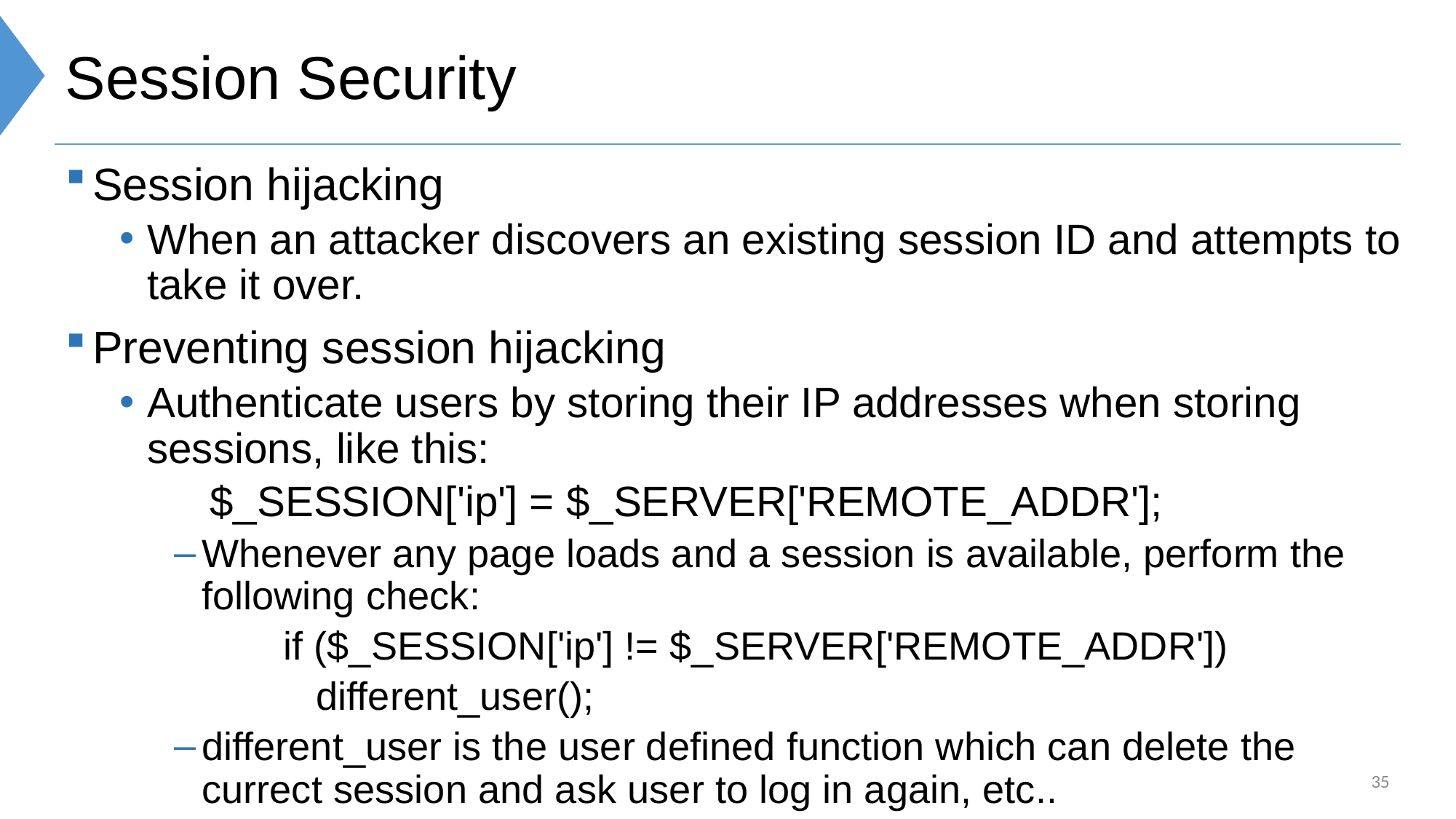

# Session Security
Session hijacking
When an attacker discovers an existing session ID and attempts to take it over.
Preventing session hijacking
Authenticate users by storing their IP addresses when storing sessions, like this:
   $_SESSION['ip'] = $_SERVER['REMOTE_ADDR'];
Whenever any page loads and a session is available, perform the following check:
	if ($_SESSION['ip'] != $_SERVER['REMOTE_ADDR'])
	   different_user();
different_user is the user defined function which can delete the currect session and ask user to log in again, etc..
35